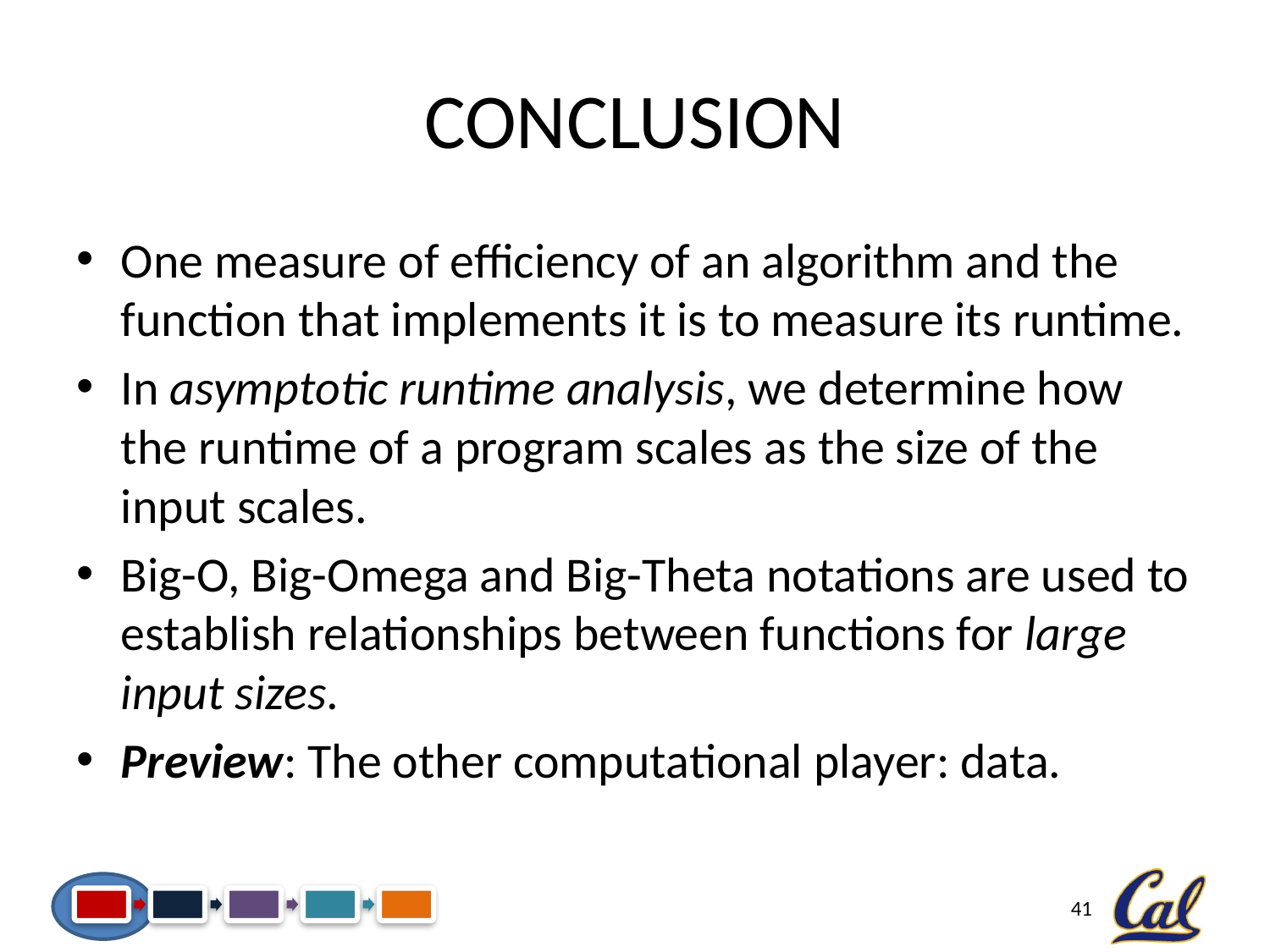

# Conclusion
One measure of efficiency of an algorithm and the function that implements it is to measure its runtime.
In asymptotic runtime analysis, we determine how the runtime of a program scales as the size of the input scales.
Big-O, Big-Omega and Big-Theta notations are used to establish relationships between functions for large input sizes.
Preview: The other computational player: data.